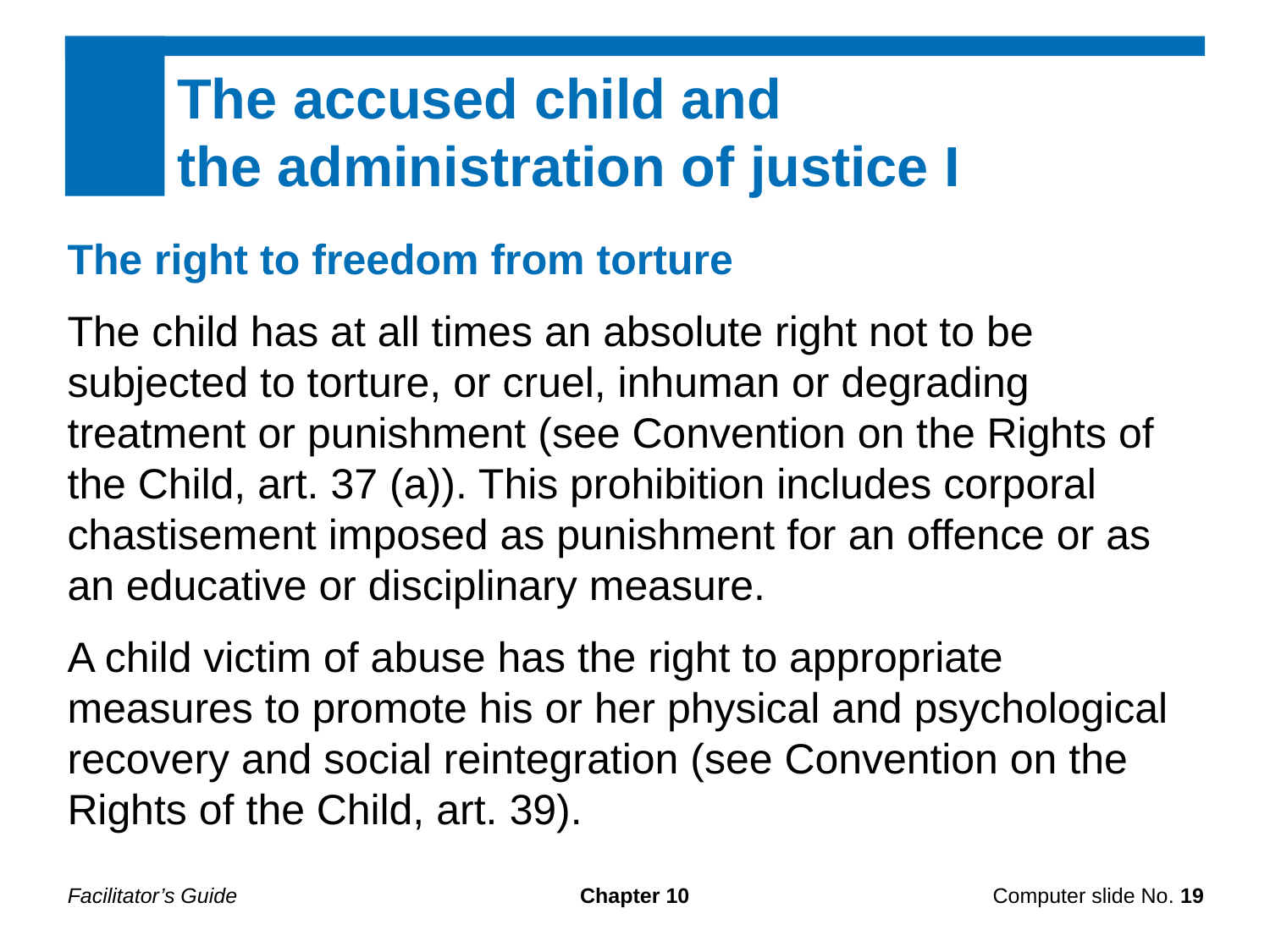

The accused child and
the administration of justice I
The right to freedom from torture
The child has at all times an absolute right not to be subjected to torture, or cruel, inhuman or degrading treatment or punishment (see Convention on the Rights of the Child, art. 37 (a)). This prohibition includes corporal chastisement imposed as punishment for an offence or as an educative or disciplinary measure.
A child victim of abuse has the right to appropriate measures to promote his or her physical and psychological recovery and social reintegration (see Convention on the Rights of the Child, art. 39).
Facilitator’s Guide
Chapter 10
Computer slide No. 19